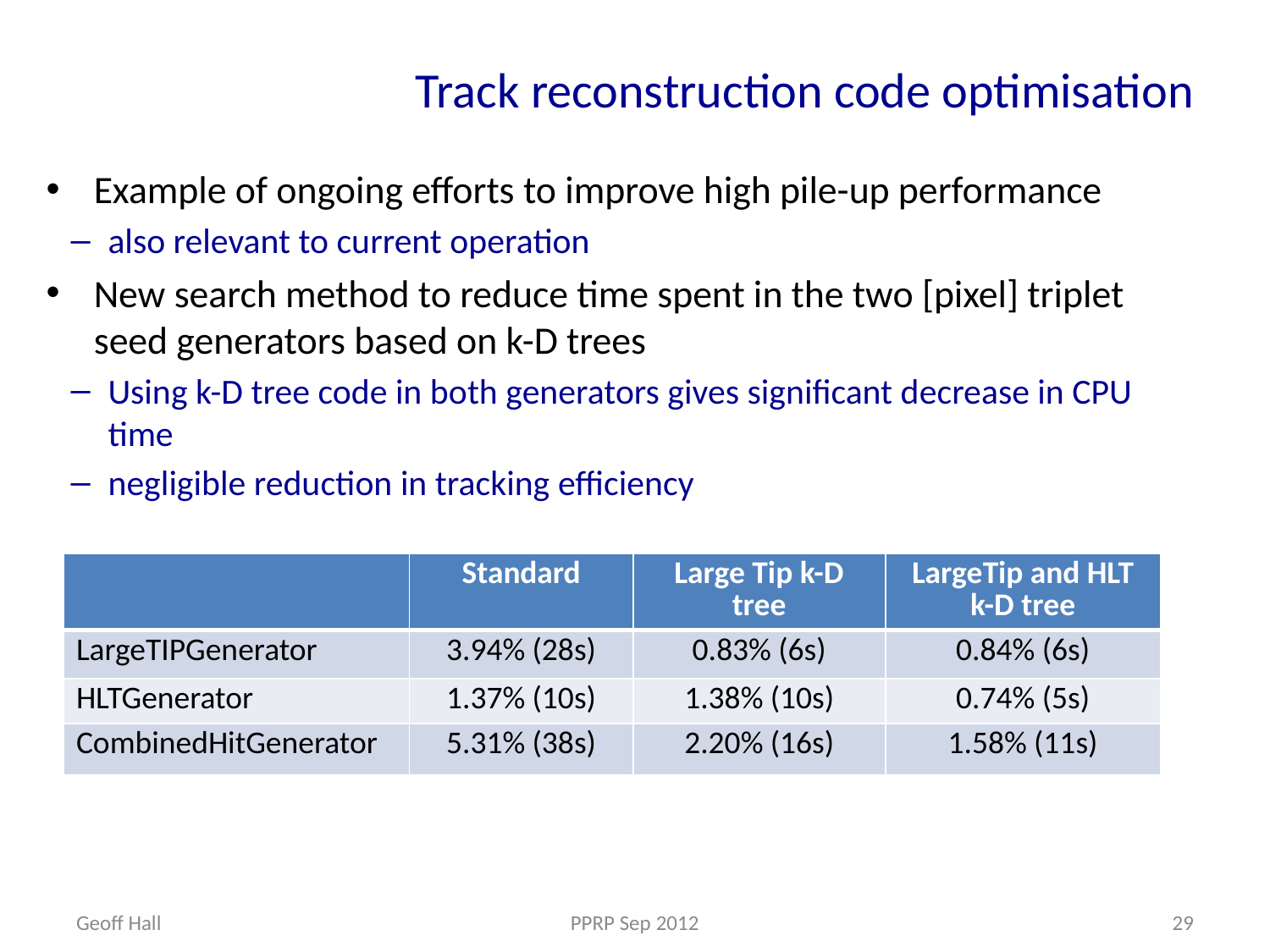

# Track reconstruction code optimisation
Example of ongoing efforts to improve high pile-up performance
also relevant to current operation
New search method to reduce time spent in the two [pixel] triplet seed generators based on k-D trees
Using k-D tree code in both generators gives significant decrease in CPU time
negligible reduction in tracking efficiency

|  | Standard | Large Tip k-D tree | LargeTip and HLT k-D tree |
| --- | --- | --- | --- |
| LargeTIPGenerator | 3.94% (28s) | 0.83% (6s) | 0.84% (6s) |
| HLTGenerator | 1.37% (10s) | 1.38% (10s) | 0.74% (5s) |
| CombinedHitGenerator | 5.31% (38s) | 2.20% (16s) | 1.58% (11s) |
Geoff Hall
PPRP Sep 2012
29